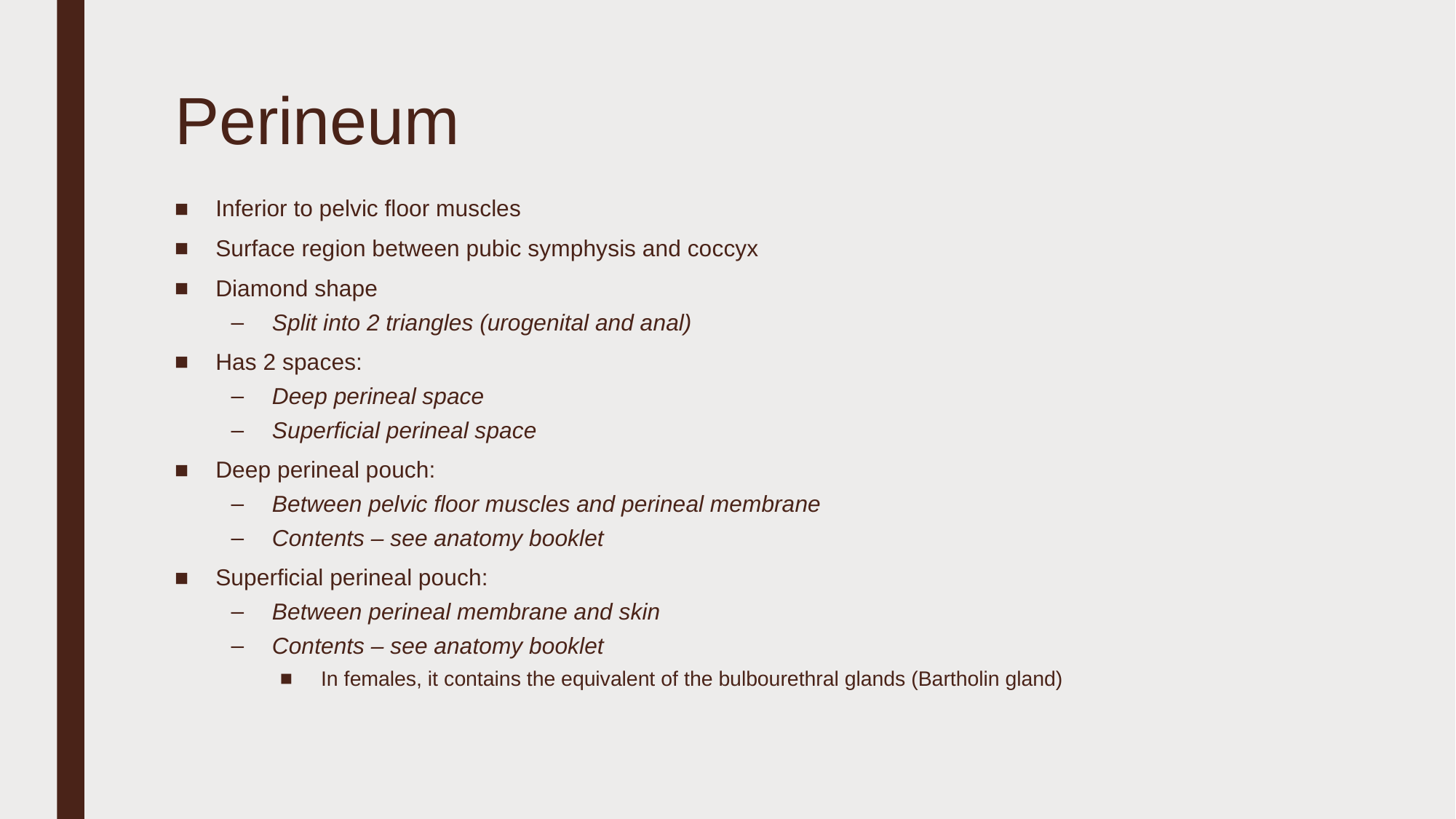

# Perineum
Inferior to pelvic floor muscles
Surface region between pubic symphysis and coccyx
Diamond shape
Split into 2 triangles (urogenital and anal)
Has 2 spaces:
Deep perineal space
Superficial perineal space
Deep perineal pouch:
Between pelvic floor muscles and perineal membrane
Contents – see anatomy booklet
Superficial perineal pouch:
Between perineal membrane and skin
Contents – see anatomy booklet
In females, it contains the equivalent of the bulbourethral glands (Bartholin gland)